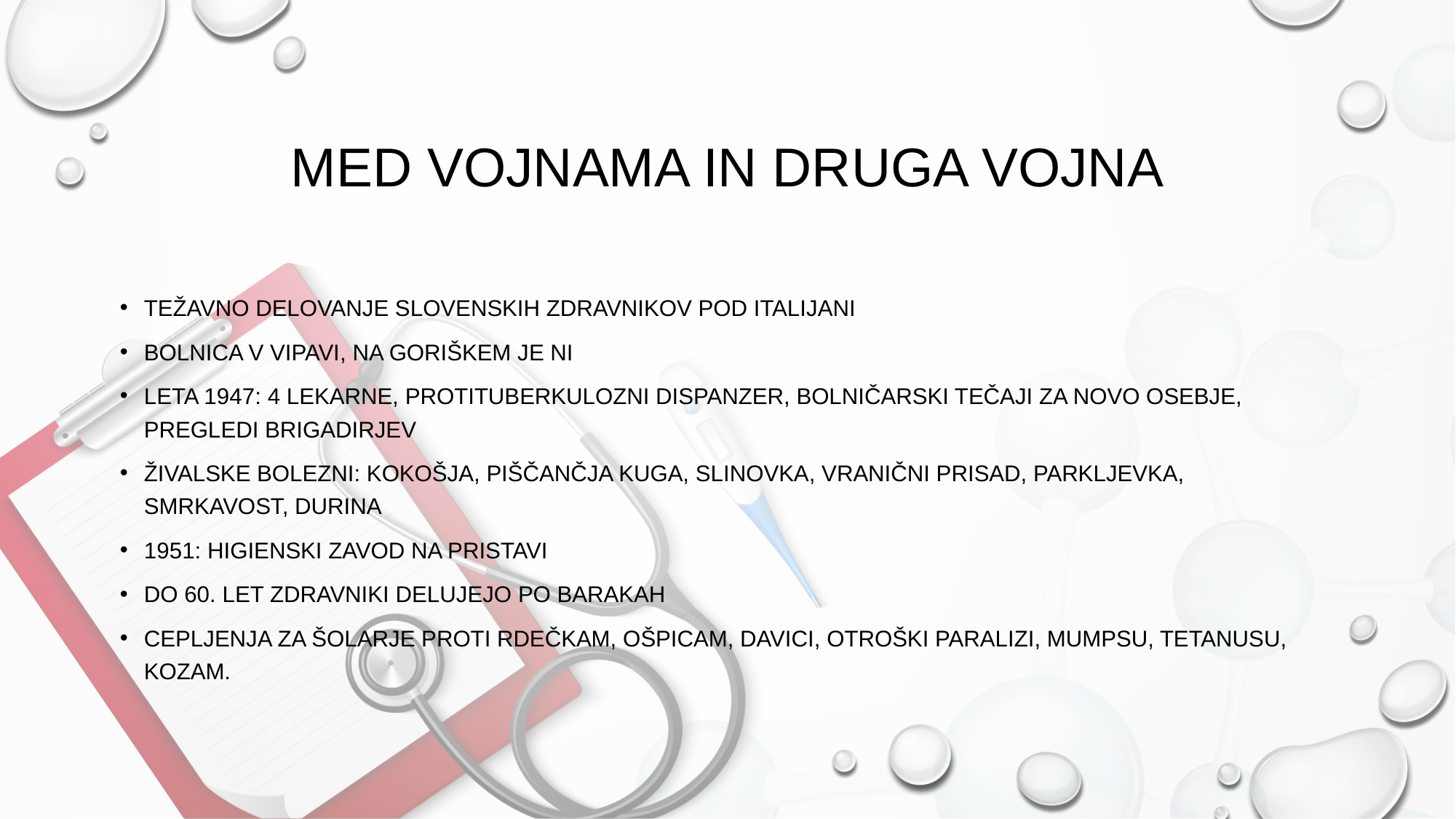

# Med vojnama in druga vojna
Težavno delovanje slovenskih zdravnikov pod italijani
Bolnica v vipavi, na goriškem je ni
Leta 1947: 4 lekarne, protituberkulozni dispanzer, bolničarski tečaji za novo osebje, pregledi brigadirjev
Živalske bolezni: kokošja, piščančja kuga, slinovka, vranični prisad, parkljevka, smrkavost, durina
1951: higienski zavod na Pristavi
Do 60. let zdravniki delujejo po barakah
Cepljenja za šolarje proti rdečkam, ošpicam, davici, otroški paralizi, mumpsu, tetanusu, kozam.